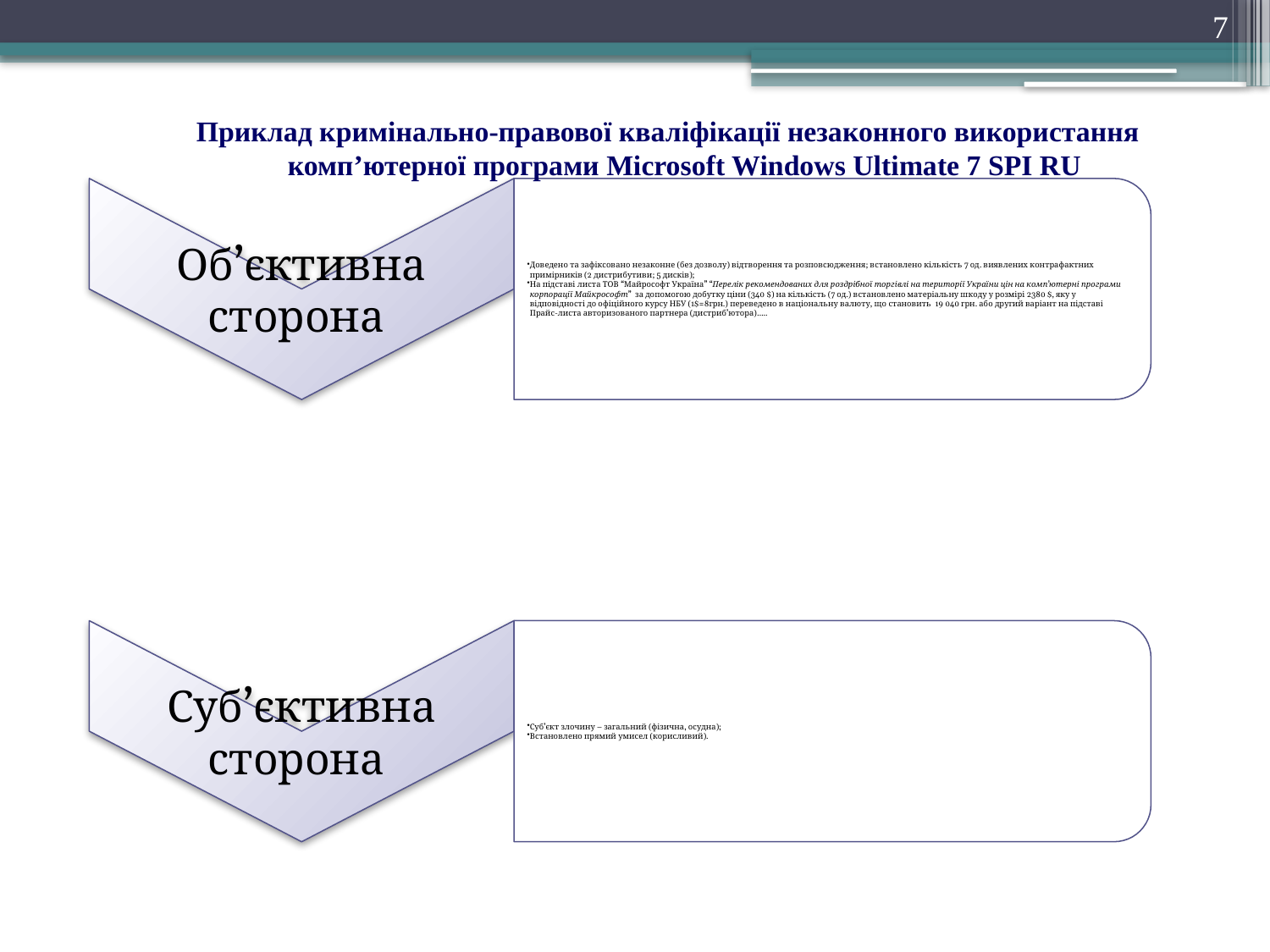

7

Приклад кримінально-правової кваліфікації незаконного використання комп’ютерної програми Microsoft Windows Ultimate 7 SPI RU
Об’єктивна сторона
Доведено та зафіксовано незаконне (без дозволу) відтворення та розповсюдження; встановлено кількість 7 од. виявлених контрафактних примірників (2 дистрибутиви; 5 дисків);
Суб’єктивна сторона
Суб’єкт злочину – загальний (фізична, осудна);
На підставі листа ТОВ “Майрософт Україна” “Перелік рекомендованих для роздрібної торгівлі на території України цін на комп’ютерні програми корпорації Майкрософт”  за допомогою добутку ціни (340 $) на кількість (7 од.) встановлено матеріальну шкоду у розмірі 2380 $, яку у відповідності до офіційного курсу НБУ (1$=8грн.) переведено в національну валюту, що становить  19 040 грн. або другий варіант на підставі Прайс-листа авторизованого партнера (дистриб’ютора)…..
Встановлено прямий умисел (корисливий).